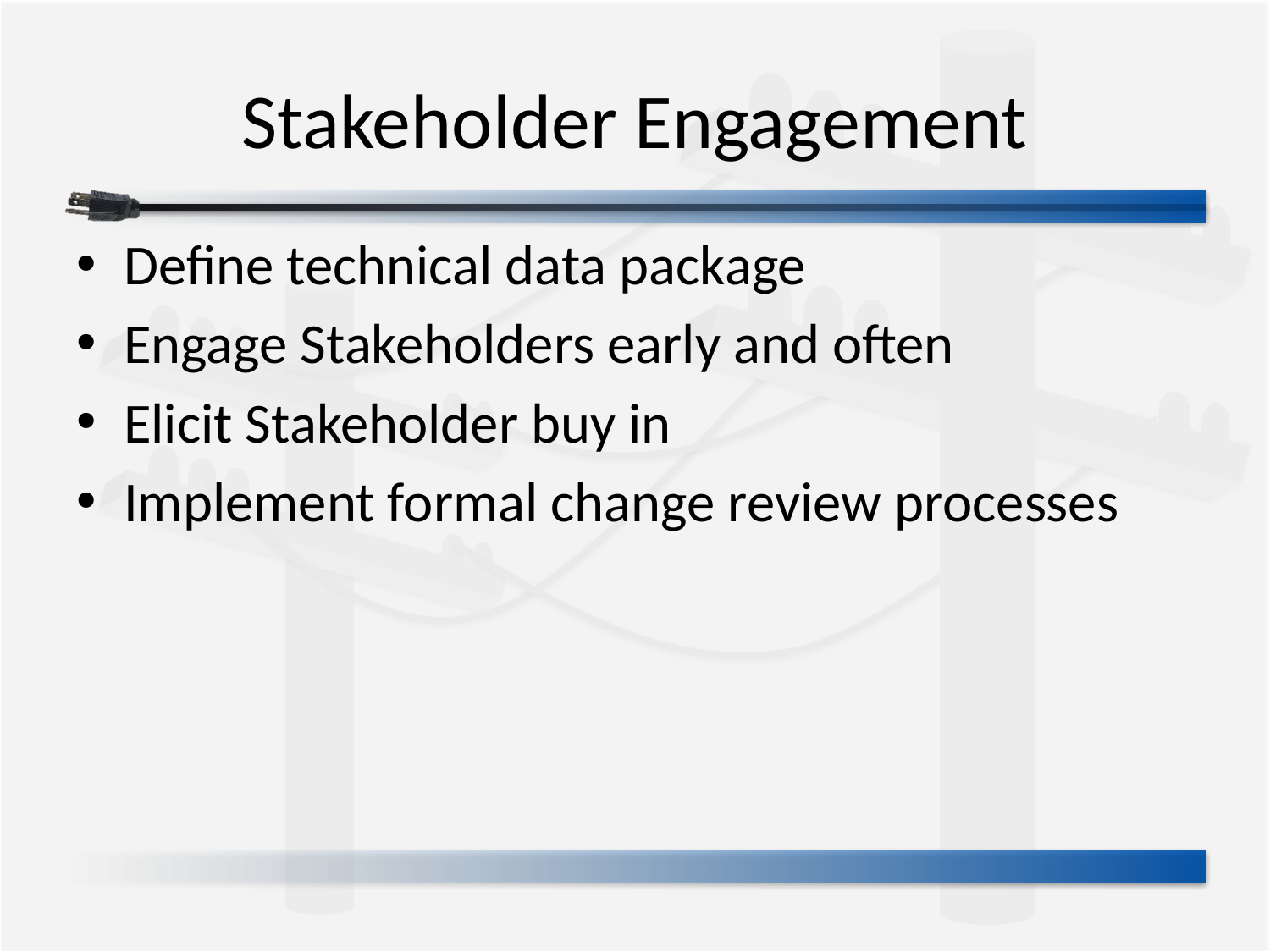

# Stakeholder Engagement
Define technical data package
Engage Stakeholders early and often
Elicit Stakeholder buy in
Implement formal change review processes